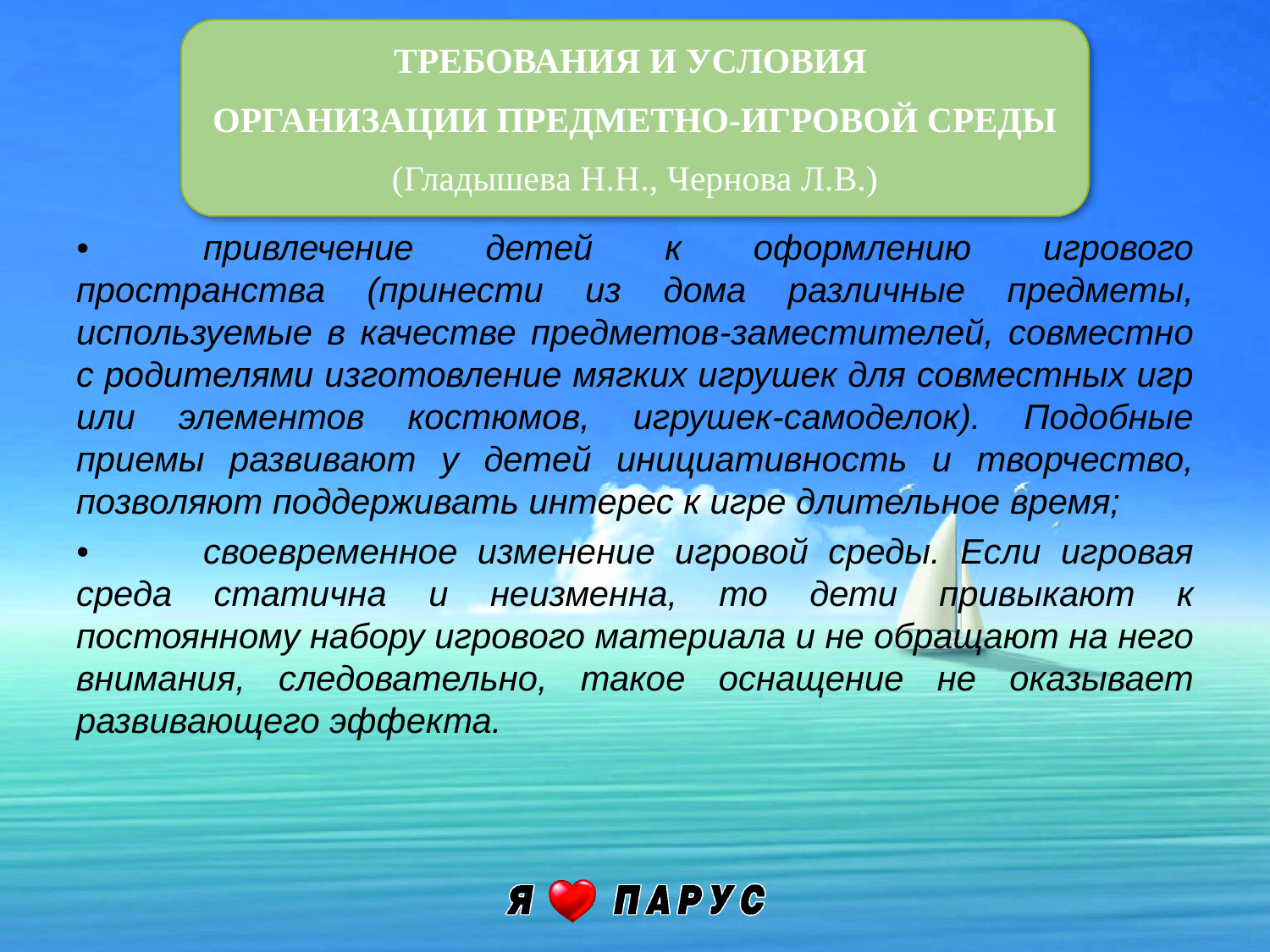

ТРЕБОВАНИЯ И УСЛОВИЯ
ОРГАНИЗАЦИИ ПРЕДМЕТНО-ИГРОВОЙ СРЕДЫ
(Гладышева Н.Н., Чернова Л.В.)

•	привлечение детей к оформлению игрового пространства (принести из дома различные предметы, используемые в качестве предметов-заместителей, совместно с родителями изготовление мягких игрушек для совместных игр или элементов костюмов, игрушек-самоделок). Подобные приемы развивают у детей инициативность и творчество, позволяют поддерживать интерес к игре длительное время;
•	своевременное изменение игровой среды. Если игровая среда статична и неизменна, то дети привыкают к постоянному набору игрового материала и не обращают на него внимания, следовательно, такое оснащение не оказывает развивающего эффекта.